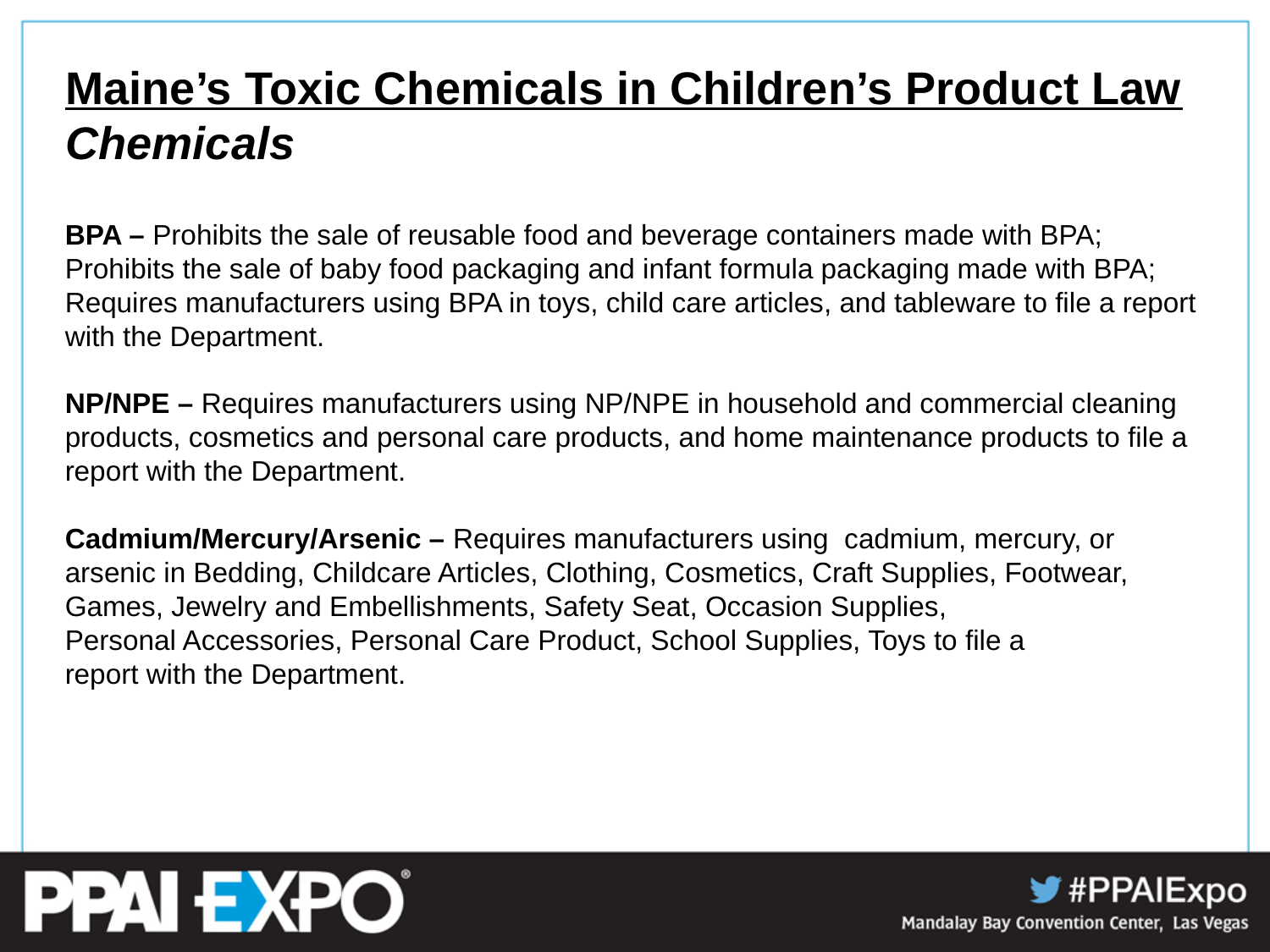

Maine’s Toxic Chemicals in Children’s Product Law
Chemicals
BPA – Prohibits the sale of reusable food and beverage containers made with BPA;
Prohibits the sale of baby food packaging and infant formula packaging made with BPA;
Requires manufacturers using BPA in toys, child care articles, and tableware to file a report
with the Department.

NP/NPE – Requires manufacturers using NP/NPE in household and commercial cleaning
products, cosmetics and personal care products, and home maintenance products to file a
report with the Department.

Cadmium/Mercury/Arsenic – Requires manufacturers using  cadmium, mercury, or
arsenic in Bedding, Childcare Articles, Clothing, Cosmetics, Craft Supplies, Footwear,
Games, Jewelry and Embellishments, Safety Seat, Occasion Supplies,
Personal Accessories, Personal Care Product, School Supplies, Toys to file a
report with the Department.